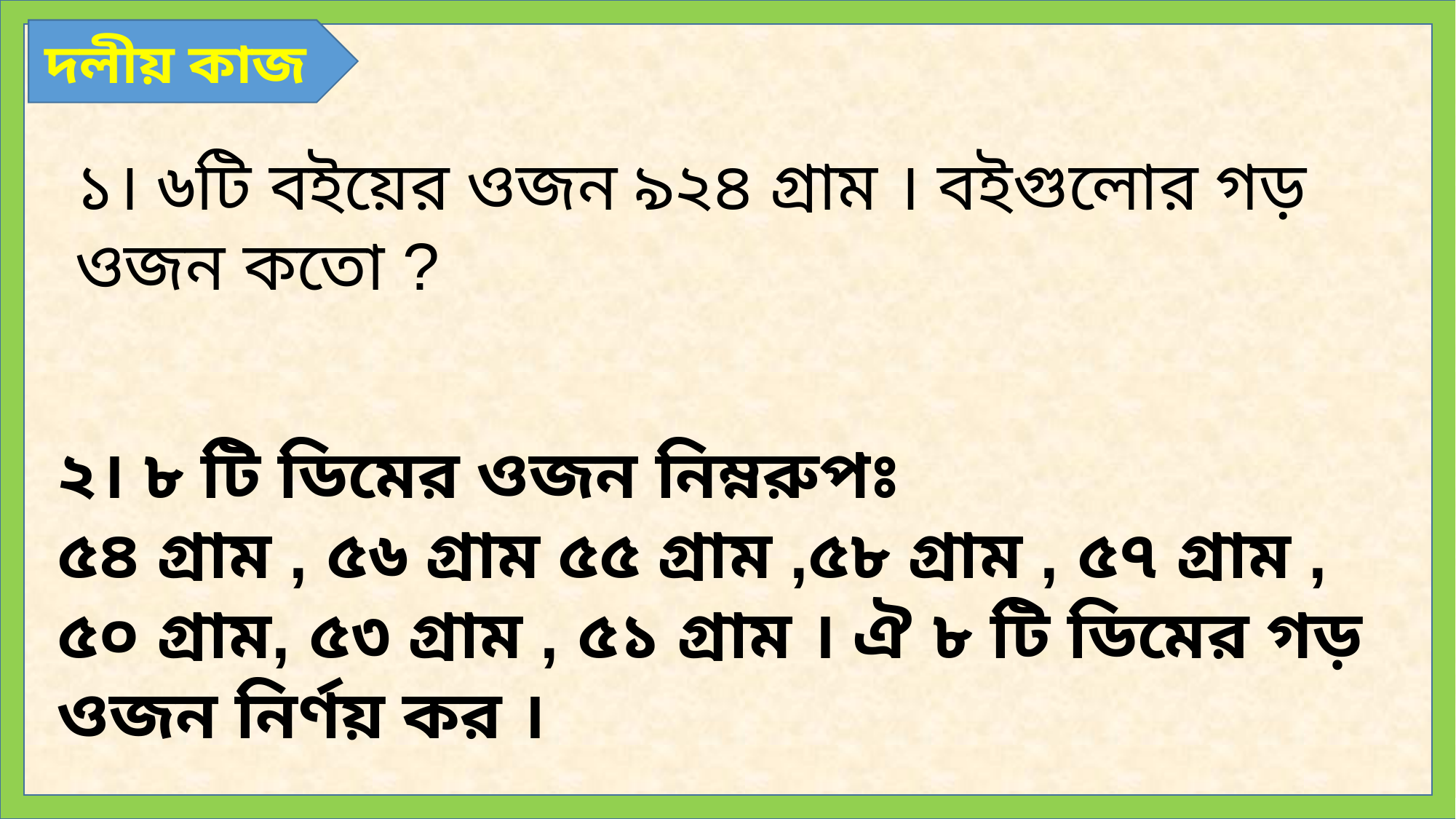

দলীয় কাজ
১। ৬টি বইয়ের ওজন ৯২৪ গ্রাম । বইগুলোর গড়
ওজন কতো ?

২। ৮ টি ডিমের ওজন নিম্নরুপঃ
৫৪ গ্রাম , ৫৬ গ্রাম ৫৫ গ্রাম ,৫৮ গ্রাম , ৫৭ গ্রাম , ৫০ গ্রাম, ৫৩ গ্রাম , ৫১ গ্রাম । ঐ ৮ টি ডিমের গড় ওজন নির্ণয় কর ।